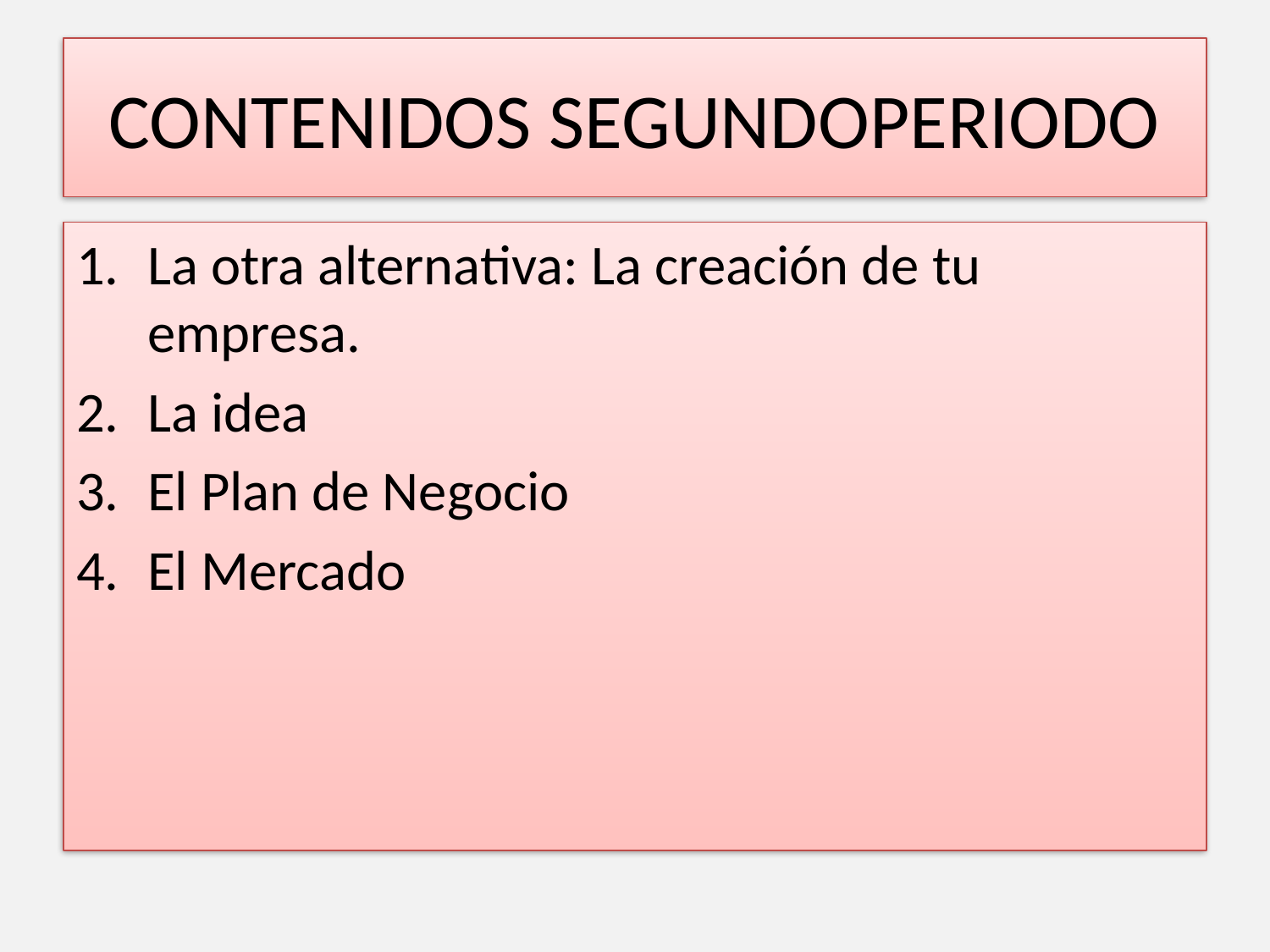

# CONTENIDOS SEGUNDOPERIODO
La otra alternativa: La creación de tu empresa.
La idea
El Plan de Negocio
El Mercado